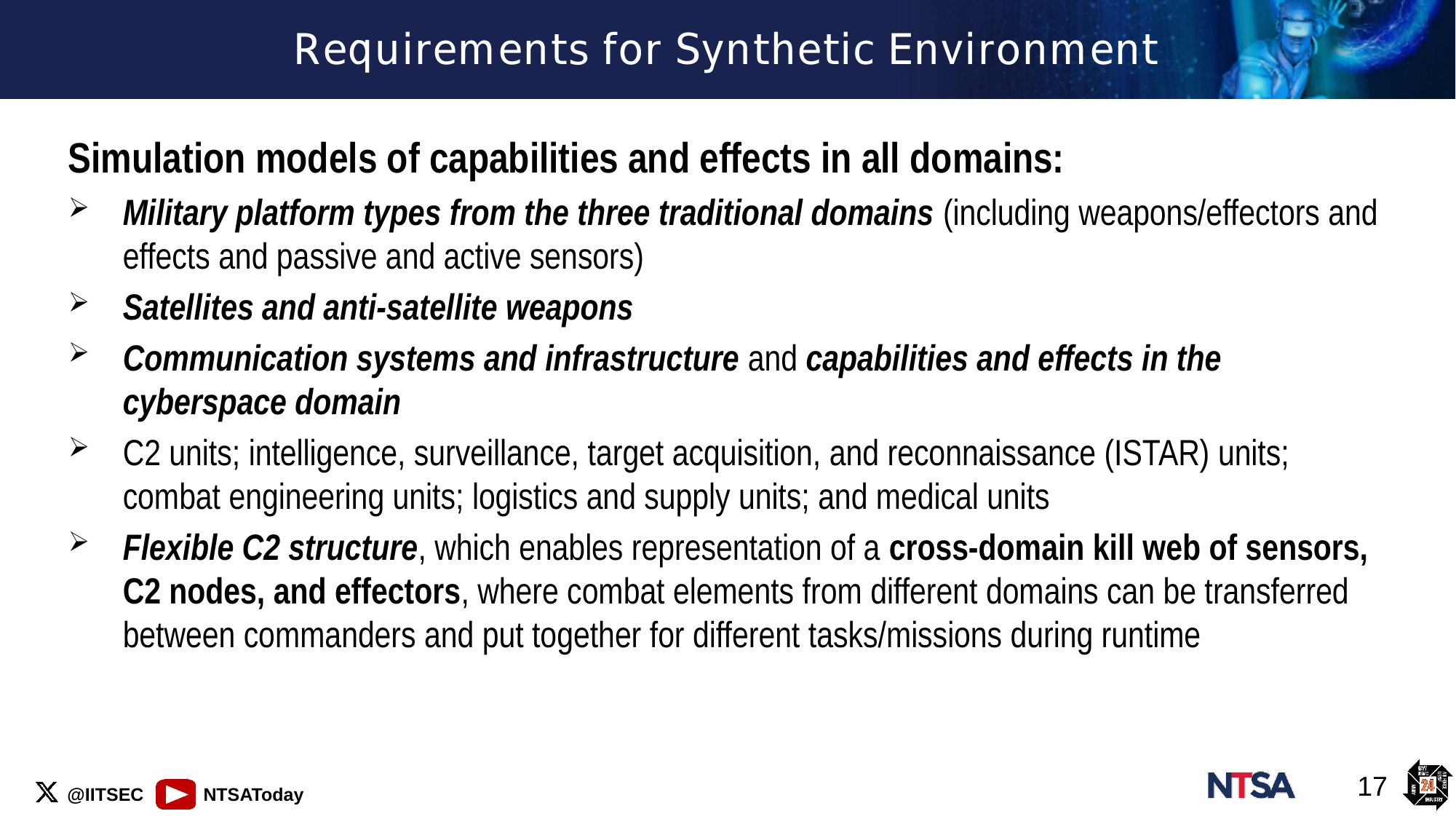

# Requirements for Synthetic Environment
Simulation models of capabilities and effects in all domains:
Military platform types from the three traditional domains (including weapons/effectors and effects and passive and active sensors)
Satellites and anti-satellite weapons
Communication systems and infrastructure and capabilities and effects in the cyberspace domain
C2 units; intelligence, surveillance, target acquisition, and reconnaissance (ISTAR) units; combat engineering units; logistics and supply units; and medical units
Flexible C2 structure, which enables representation of a cross-domain kill web of sensors, C2 nodes, and effectors, where combat elements from different domains can be transferred between commanders and put together for different tasks/missions during runtime
17